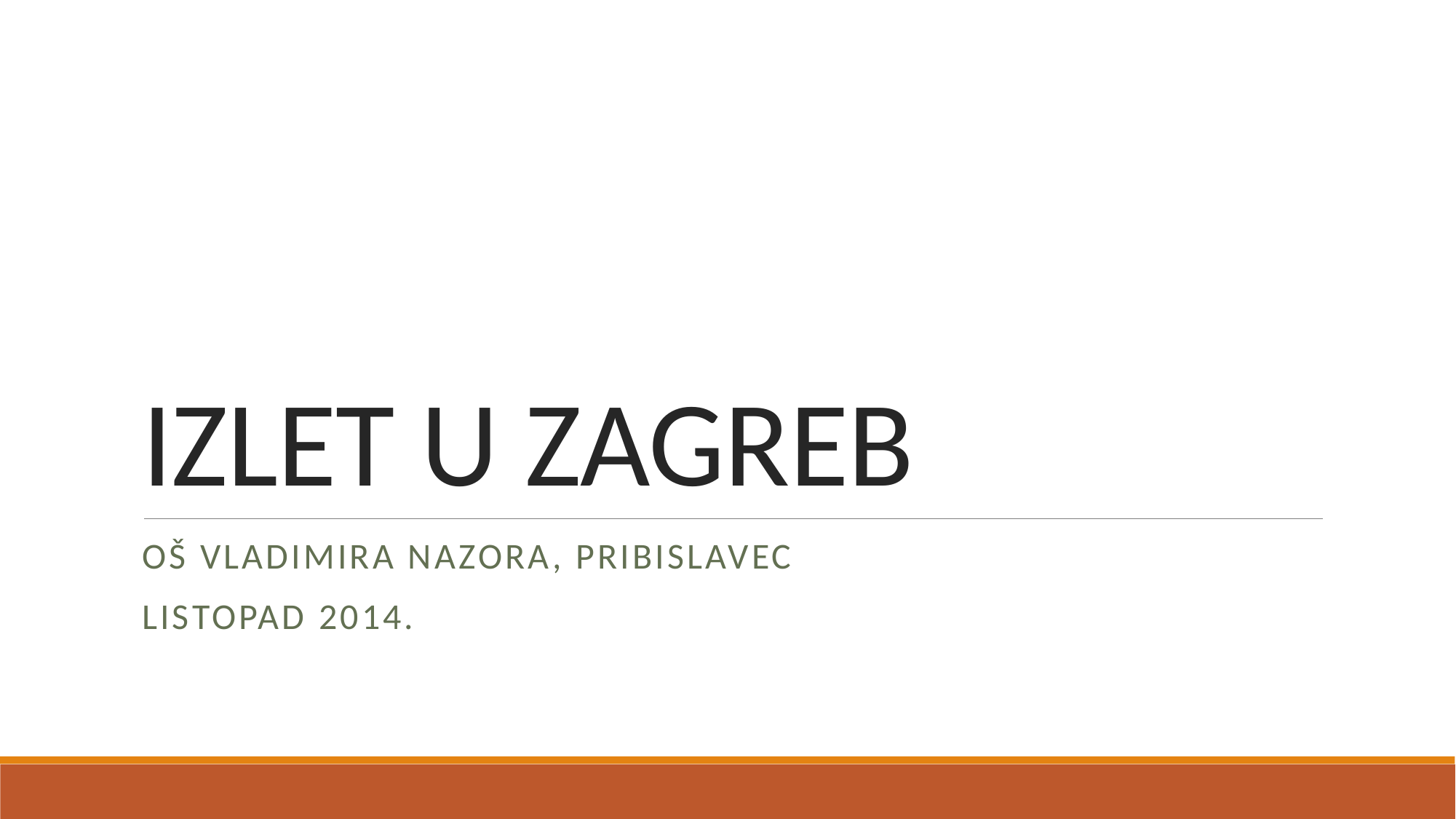

# IZLET U ZAGREB
OŠ VLADIMIRA NAZORA, PRIBISLAVEC
LISTOPAD 2014.